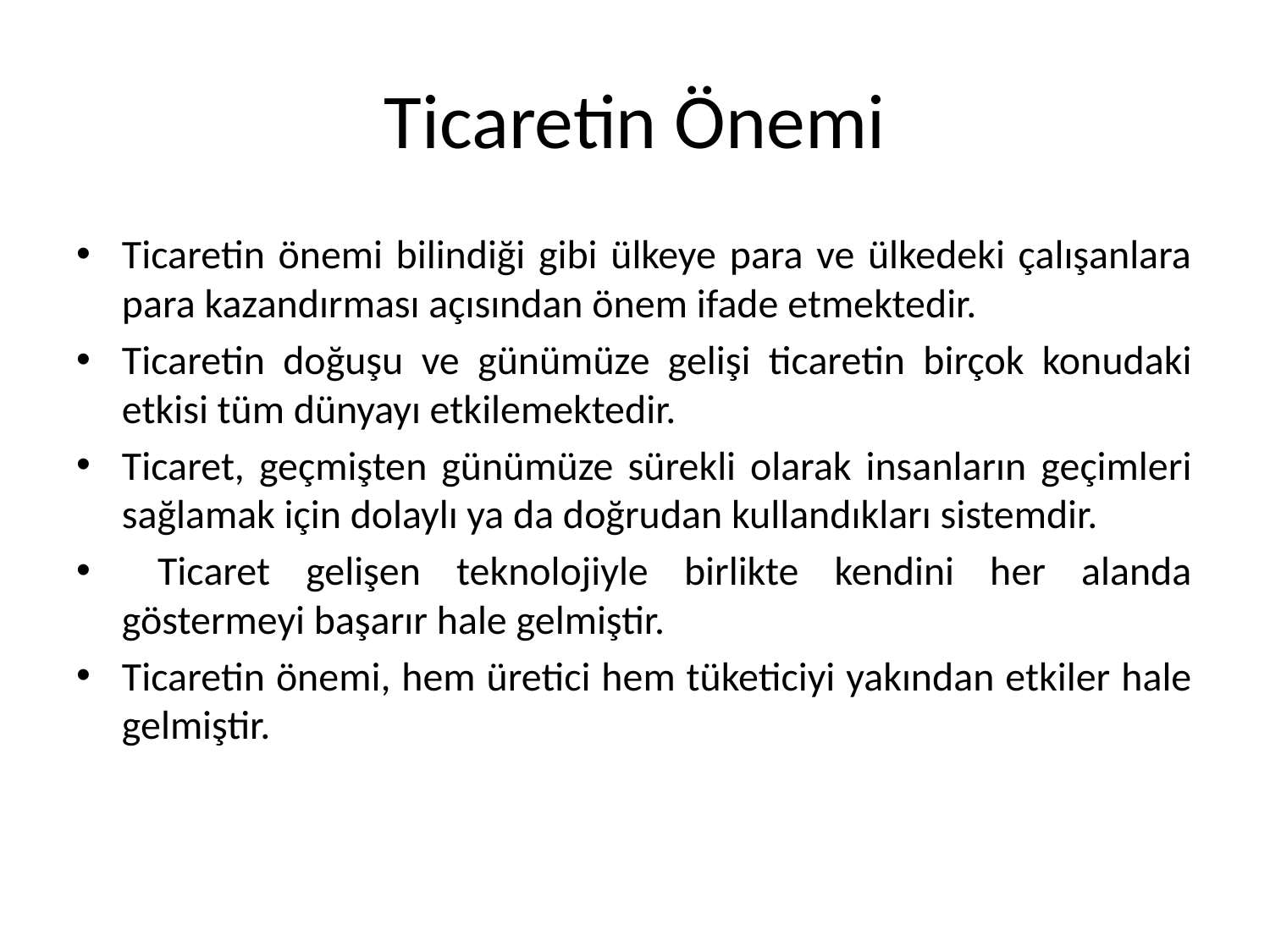

# Ticaretin Önemi
Ticaretin önemi bilindiği gibi ülkeye para ve ülkedeki çalışanlara para kazandırması açısından önem ifade etmektedir.
Ticaretin doğuşu ve günümüze gelişi ticaretin birçok konudaki etkisi tüm dünyayı etkilemektedir.
Ticaret, geçmişten günümüze sürekli olarak insanların geçimleri sağlamak için dolaylı ya da doğrudan kullandıkları sistemdir.
 Ticaret gelişen teknolojiyle birlikte kendini her alanda göstermeyi başarır hale gelmiştir.
Ticaretin önemi, hem üretici hem tüketiciyi yakından etkiler hale gelmiştir.